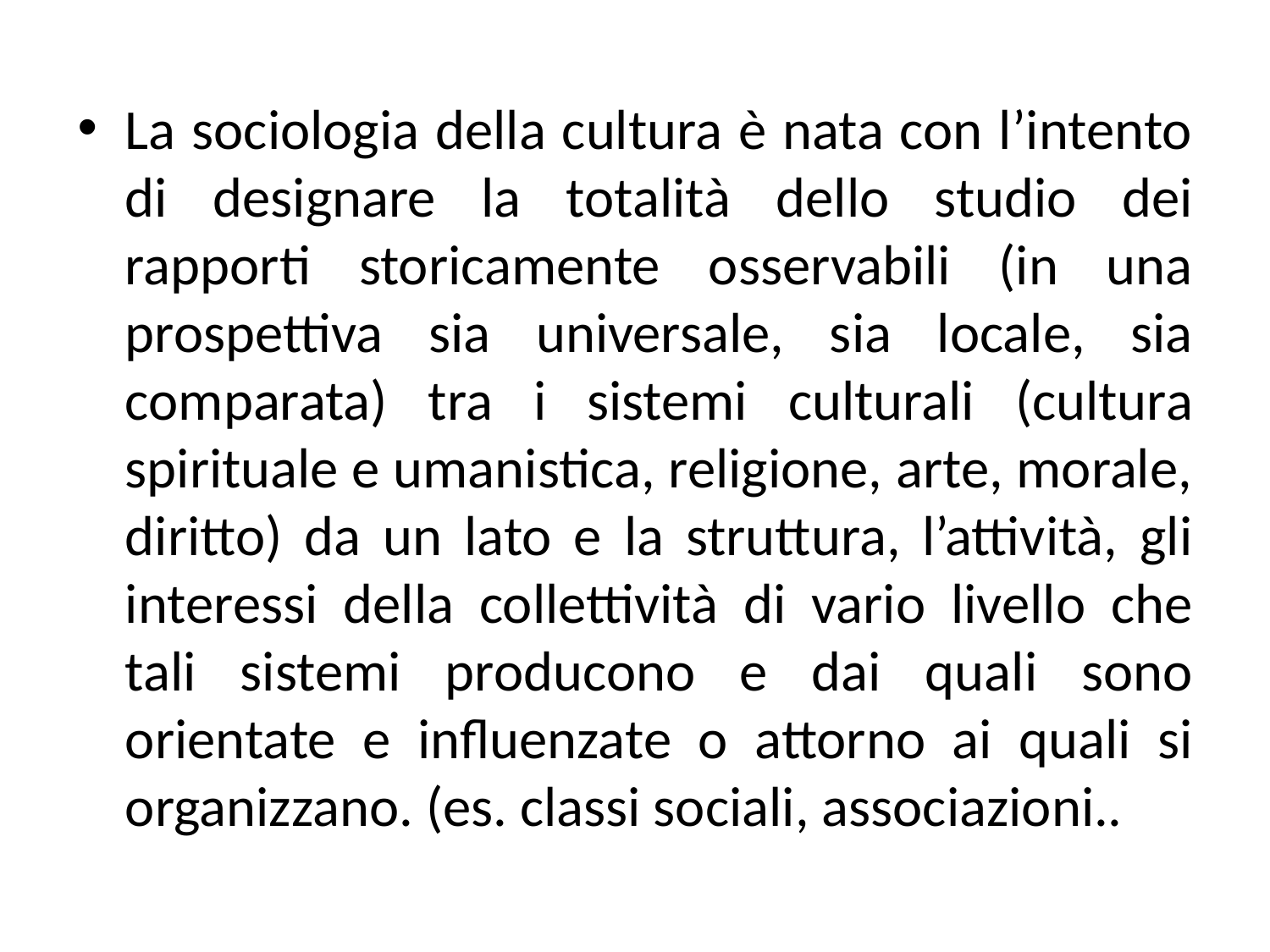

#
La sociologia della cultura è nata con l’intento di designare la totalità dello studio dei rapporti storicamente osservabili (in una prospettiva sia universale, sia locale, sia comparata) tra i sistemi culturali (cultura spirituale e umanistica, religione, arte, morale, diritto) da un lato e la struttura, l’attività, gli interessi della collettività di vario livello che tali sistemi producono e dai quali sono orientate e influenzate o attorno ai quali si organizzano. (es. classi sociali, associazioni..